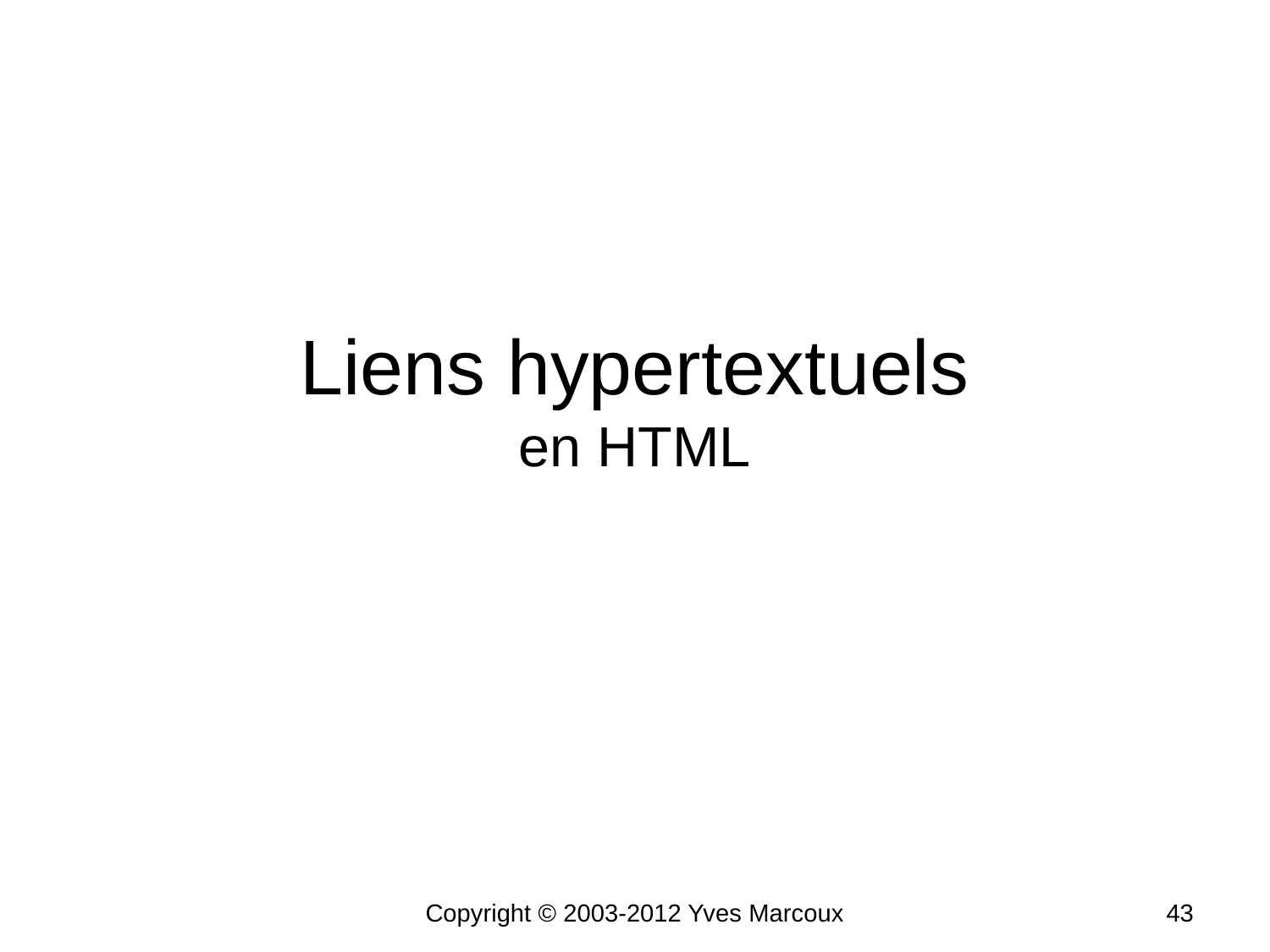

# Liens hypertextuels en HTML

Copyright © 2003-2012 Yves Marcoux
43